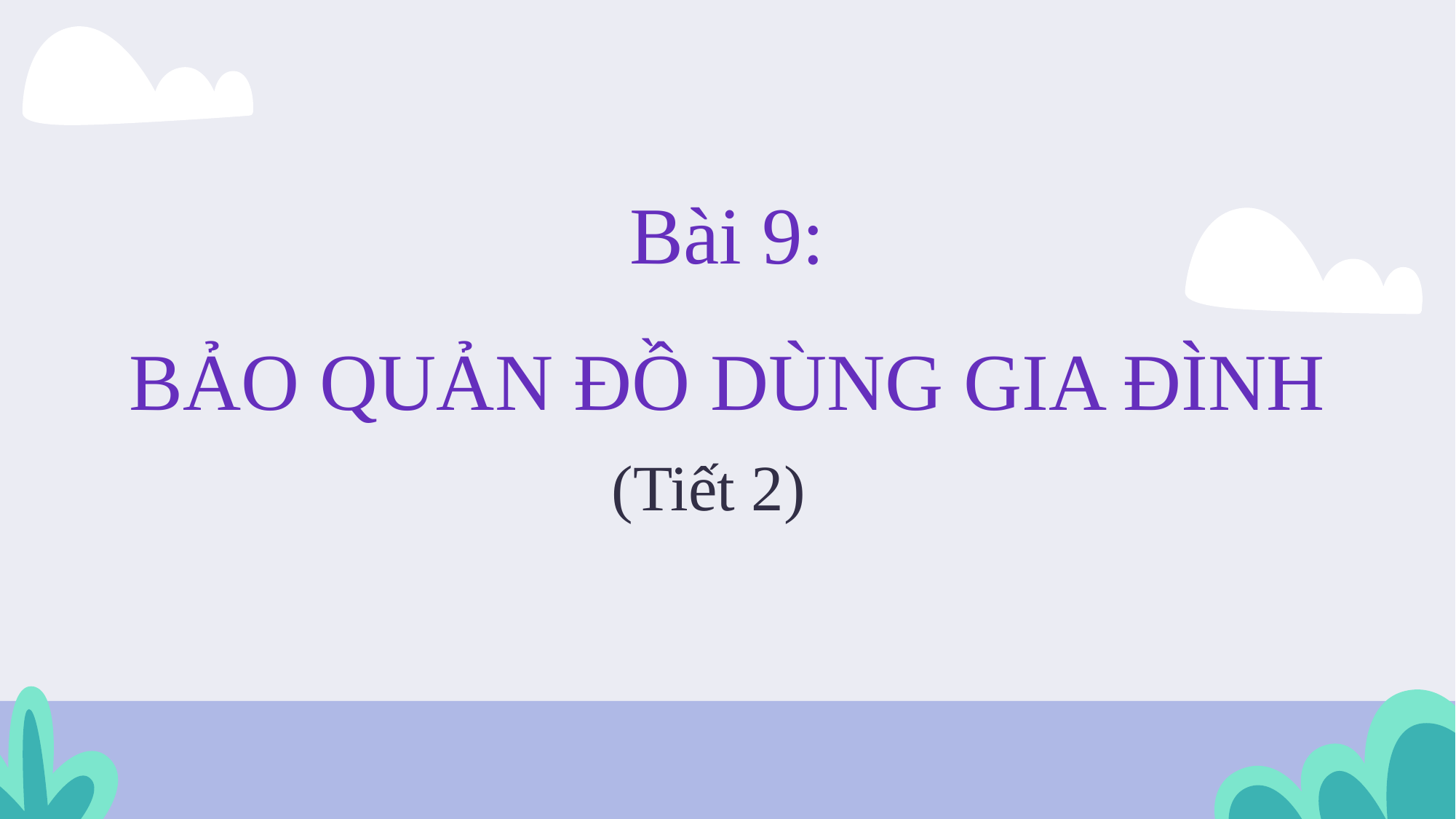

# Bài 9: BẢO QUẢN ĐỒ DÙNG GIA ĐÌNH
(Tiết 2)